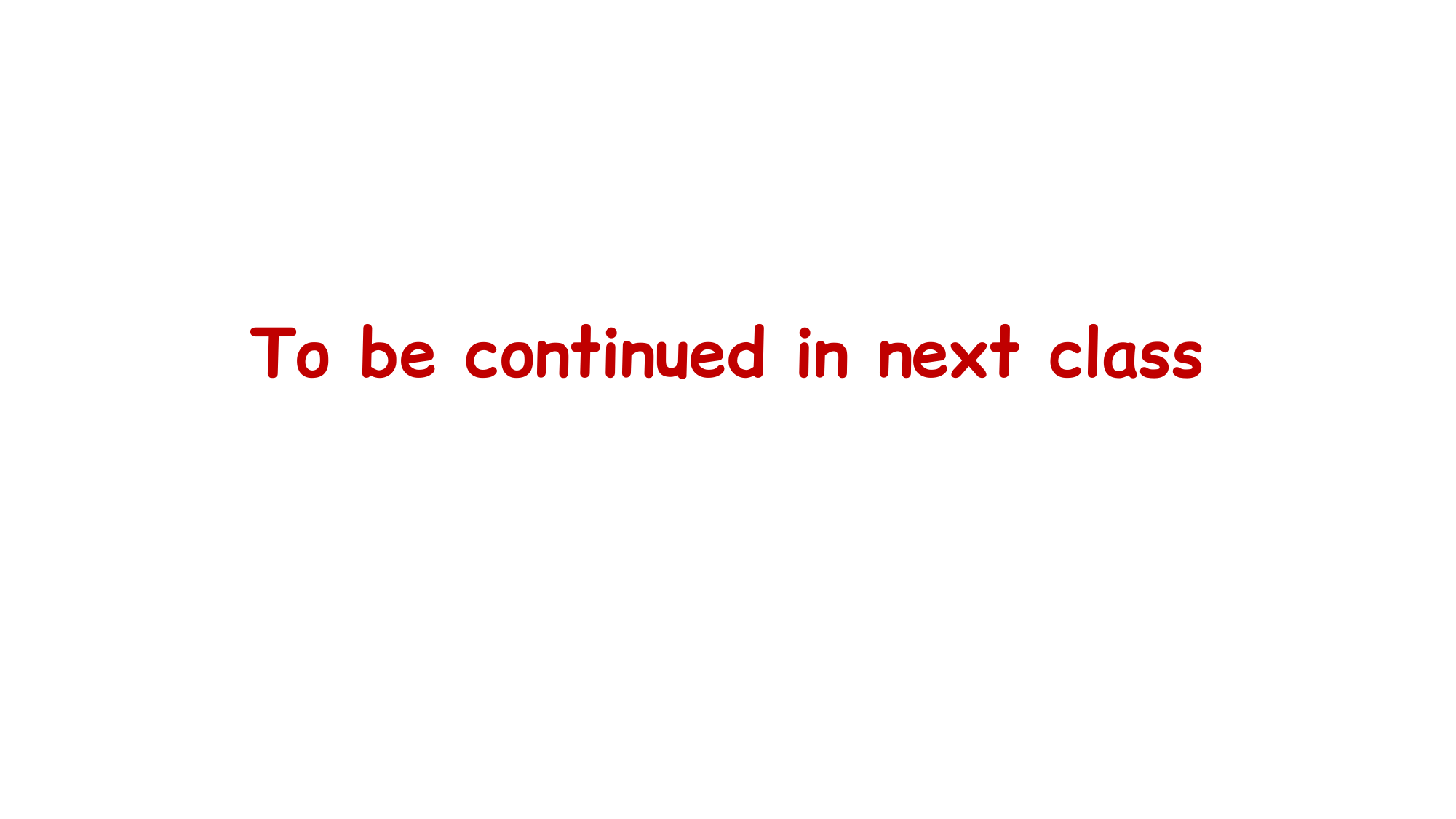

# To be continued in next class